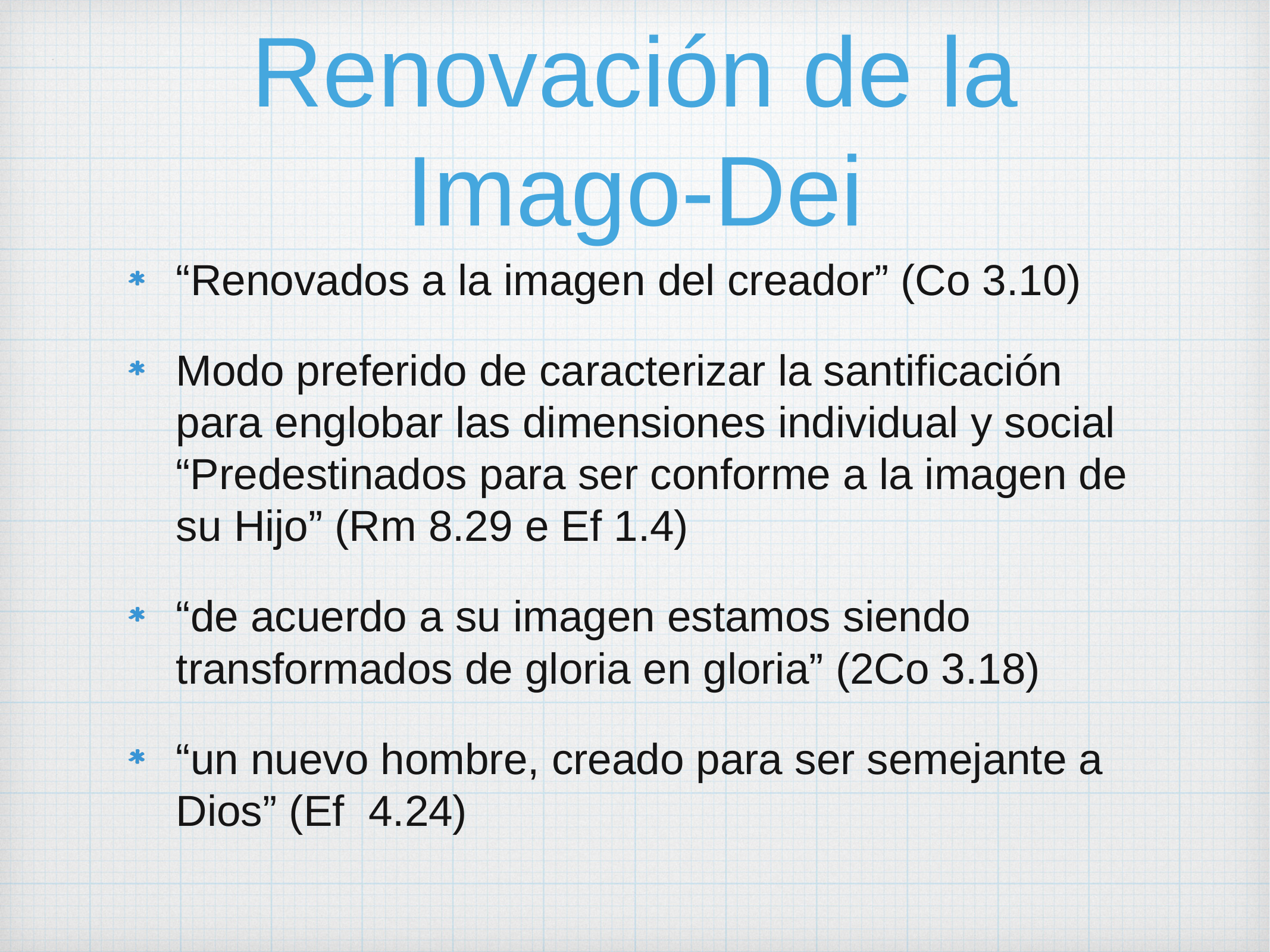

# Renovación de la Imago-Dei
“Renovados a la imagen del creador” (Co 3.10)
Modo preferido de caracterizar la santificación para englobar las dimensiones individual y social “Predestinados para ser conforme a la imagen de su Hijo” (Rm 8.29 e Ef 1.4)
“de acuerdo a su imagen estamos siendo transformados de gloria en gloria” (2Co 3.18)
“un nuevo hombre, creado para ser semejante a Dios” (Ef  4.24)